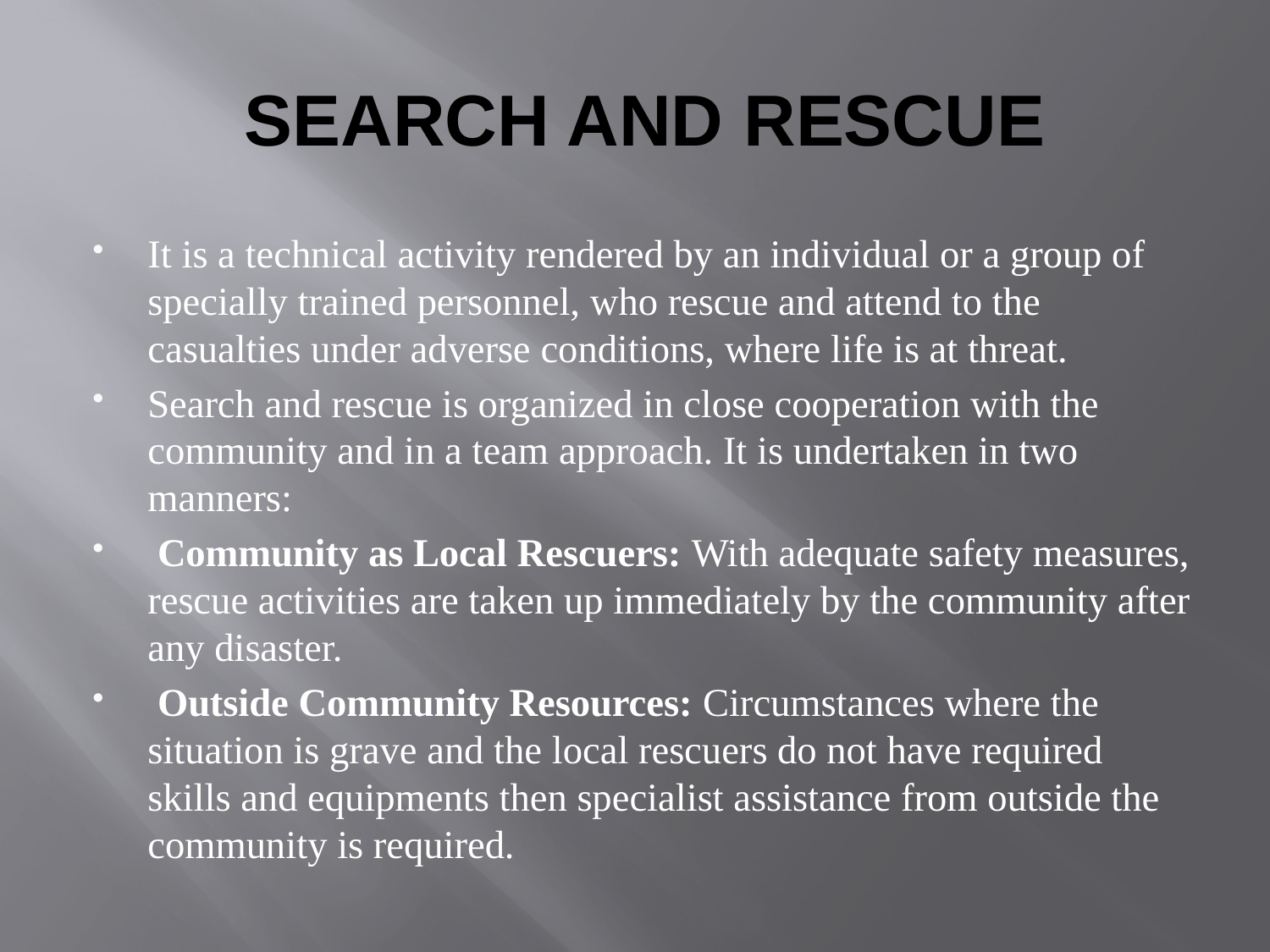

# SEARCH AND RESCUE
It is a technical activity rendered by an individual or a group of specially trained personnel, who rescue and attend to the casualties under adverse conditions, where life is at threat.
Search and rescue is organized in close cooperation with the community and in a team approach. It is undertaken in two manners:
 Community as Local Rescuers: With adequate safety measures, rescue activities are taken up immediately by the community after any disaster.
 Outside Community Resources: Circumstances where the situation is grave and the local rescuers do not have required skills and equipments then specialist assistance from outside the community is required.